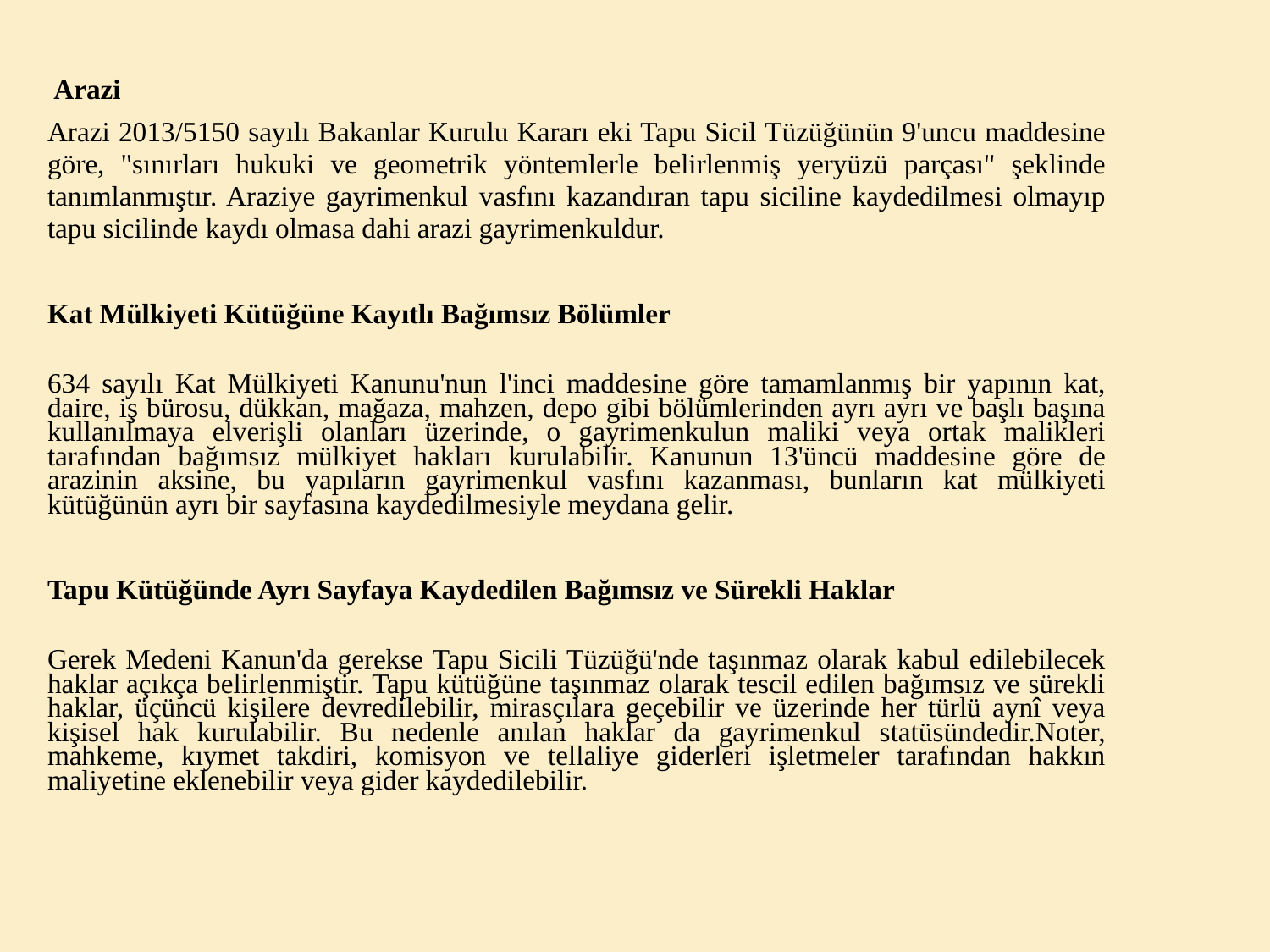

Arazi
Arazi 2013/5150 sayılı Bakanlar Kurulu Kararı eki Tapu Sicil Tüzüğünün 9'uncu maddesine göre, "sınırları hukuki ve geometrik yöntemlerle belirlenmiş yeryüzü parçası" şeklinde tanımlanmıştır. Araziye gayrimenkul vasfını kazandıran tapu siciline kaydedilmesi olmayıp tapu sicilinde kaydı olmasa dahi arazi gayrimenkuldur.

Kat Mülkiyeti Kütüğüne Kayıtlı Bağımsız Bölümler

634 sayılı Kat Mülkiyeti Kanunu'nun l'inci maddesine göre tamamlanmış bir yapının kat, daire, iş bürosu, dükkan, mağaza, mahzen, depo gibi bölümlerinden ayrı ayrı ve başlı başına kullanılmaya elverişli olanları üzerinde, o gayrimenkulun maliki veya ortak malikleri tarafından bağımsız mülkiyet hakları kurulabilir. Kanunun 13'üncü maddesine göre de arazinin aksine, bu yapıların gayrimenkul vasfını kazanması, bunların kat mülkiyeti kütüğünün ayrı bir sayfasına kaydedilmesiyle meydana gelir.

Tapu Kütüğünde Ayrı Sayfaya Kaydedilen Bağımsız ve Sürekli Haklar

Gerek Medeni Kanun'da gerekse Tapu Sicili Tüzüğü'nde taşınmaz olarak kabul edilebilecek haklar açıkça belirlenmiştir. Tapu kütüğüne taşınmaz olarak tescil edilen bağımsız ve sürekli haklar, üçüncü kişilere devredilebilir, mirasçılara geçebilir ve üzerinde her türlü aynî veya kişisel hak kurulabilir. Bu nedenle anılan haklar da gayrimenkul statüsündedir.Noter, mahkeme, kıymet takdiri, komisyon ve tellaliye giderleri işletmeler tarafından hakkın maliyetine eklenebilir veya gider kaydedilebilir.